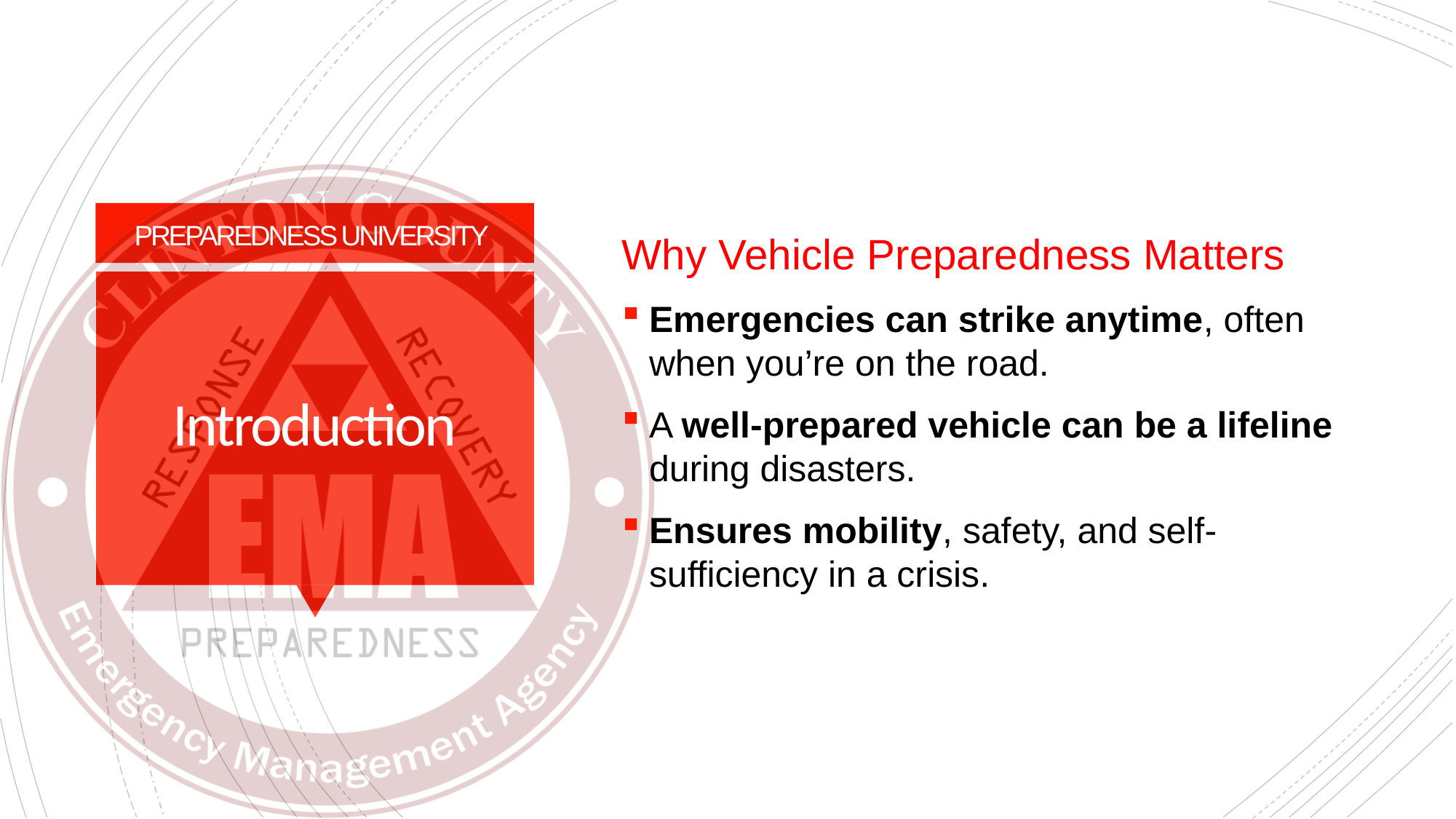

Why Vehicle Preparedness Matters
Emergencies can strike anytime, often when you’re on the road.
A well-prepared vehicle can be a lifeline during disasters.
Ensures mobility, safety, and self-sufficiency in a crisis.
# Introduction